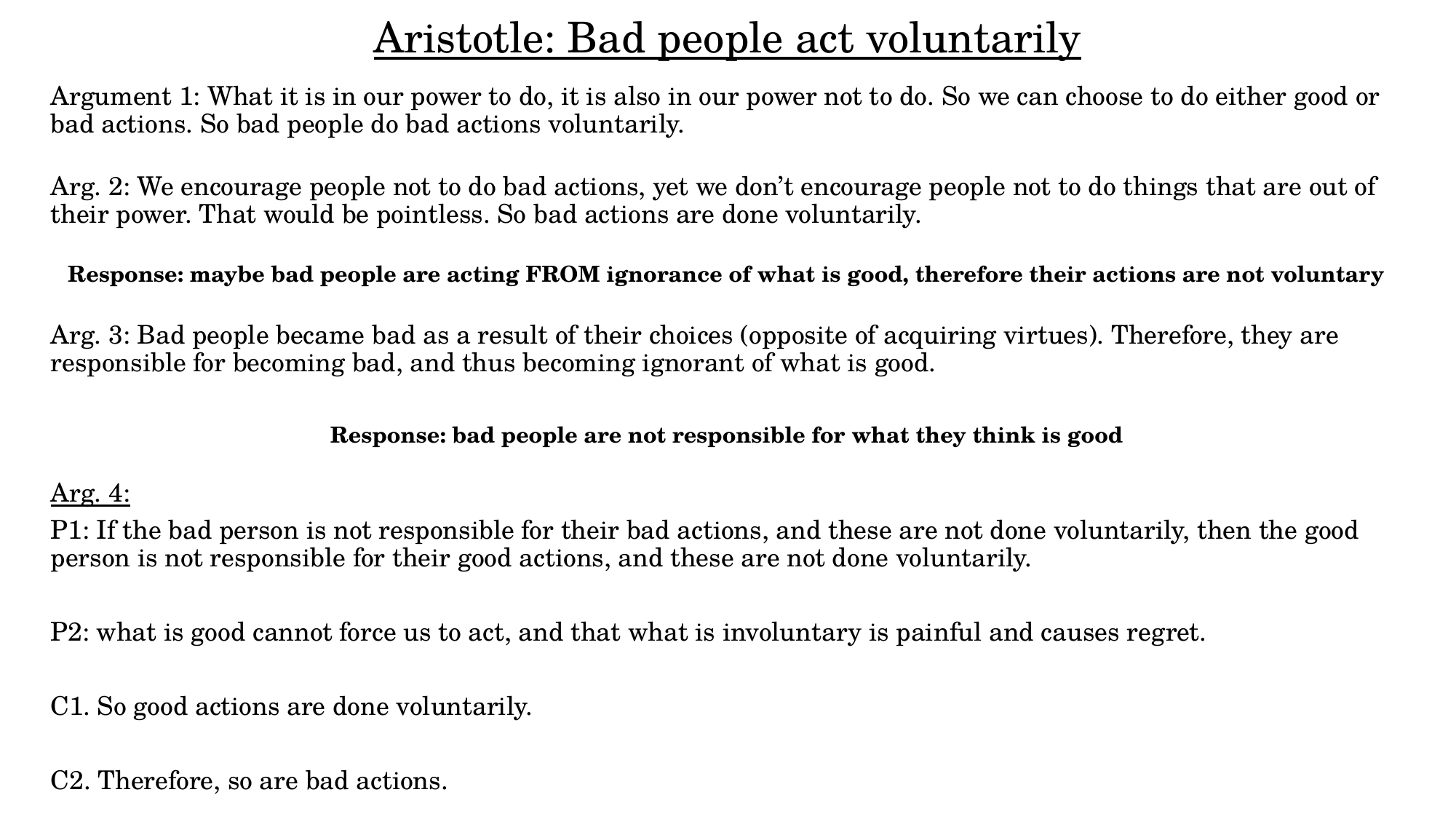

# Aristotle: Bad people act voluntarily
Argument 1: What it is in our power to do, it is also in our power not to do. So we can choose to do either good or bad actions. So bad people do bad actions voluntarily.

Arg. 2: We encourage people not to do bad actions, yet we don’t encourage people not to do things that are out of their power. That would be pointless. So bad actions are done voluntarily.

Response: maybe bad people are acting FROM ignorance of what is good, therefore their actions are not voluntary

Arg. 3: Bad people became bad as a result of their choices (opposite of acquiring virtues). Therefore, they are responsible for becoming bad, and thus becoming ignorant of what is good.

Response: bad people are not responsible for what they think is good

Arg. 4:
P1: If the bad person is not responsible for their bad actions, and these are not done voluntarily, then the good person is not responsible for their good actions, and these are not done voluntarily.

P2: what is good cannot force us to act, and that what is involuntary is painful and causes regret.

C1. So good actions are done voluntarily.

C2. Therefore, so are bad actions.